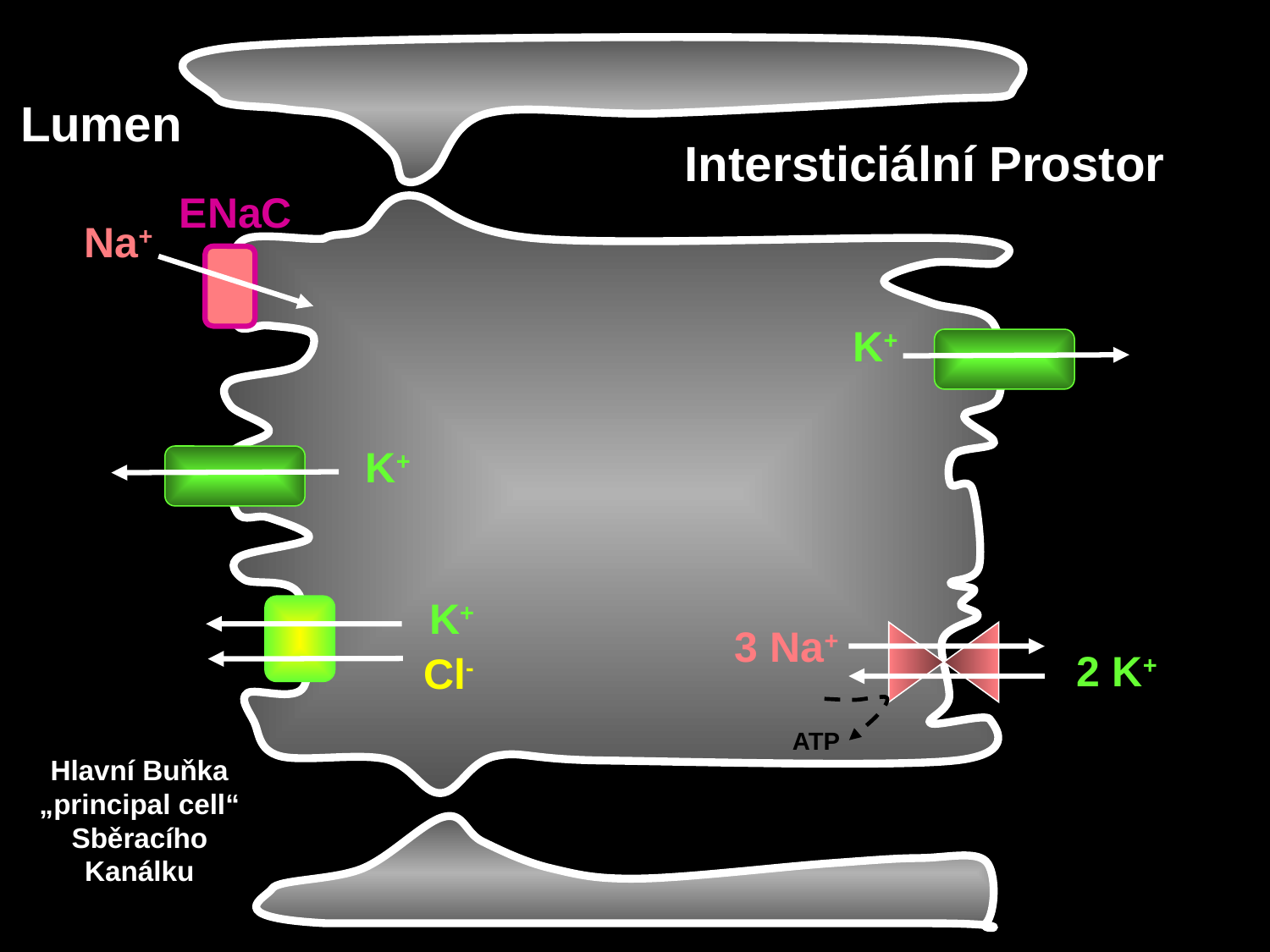

Lumen
          Intersticiální Prostor
 ENaC

  Na+

 K+

K+

 K+

  3 Na+

 2 K+
 Cl-

   ATP
Hlavní Buňka
„principal cell“
Sběracího
Kanálku